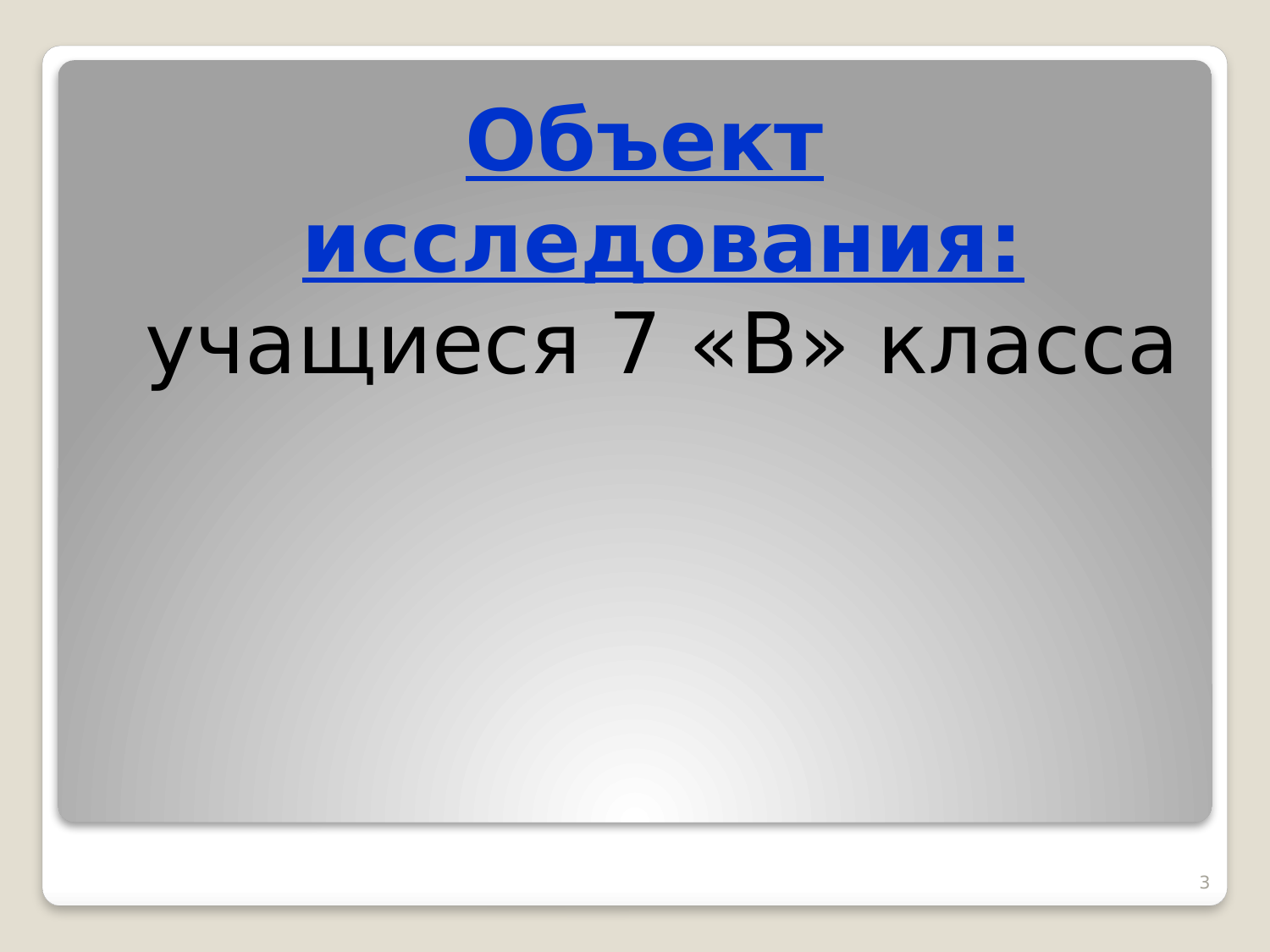

Объект исследования: учащиеся 7 «В» класса
3